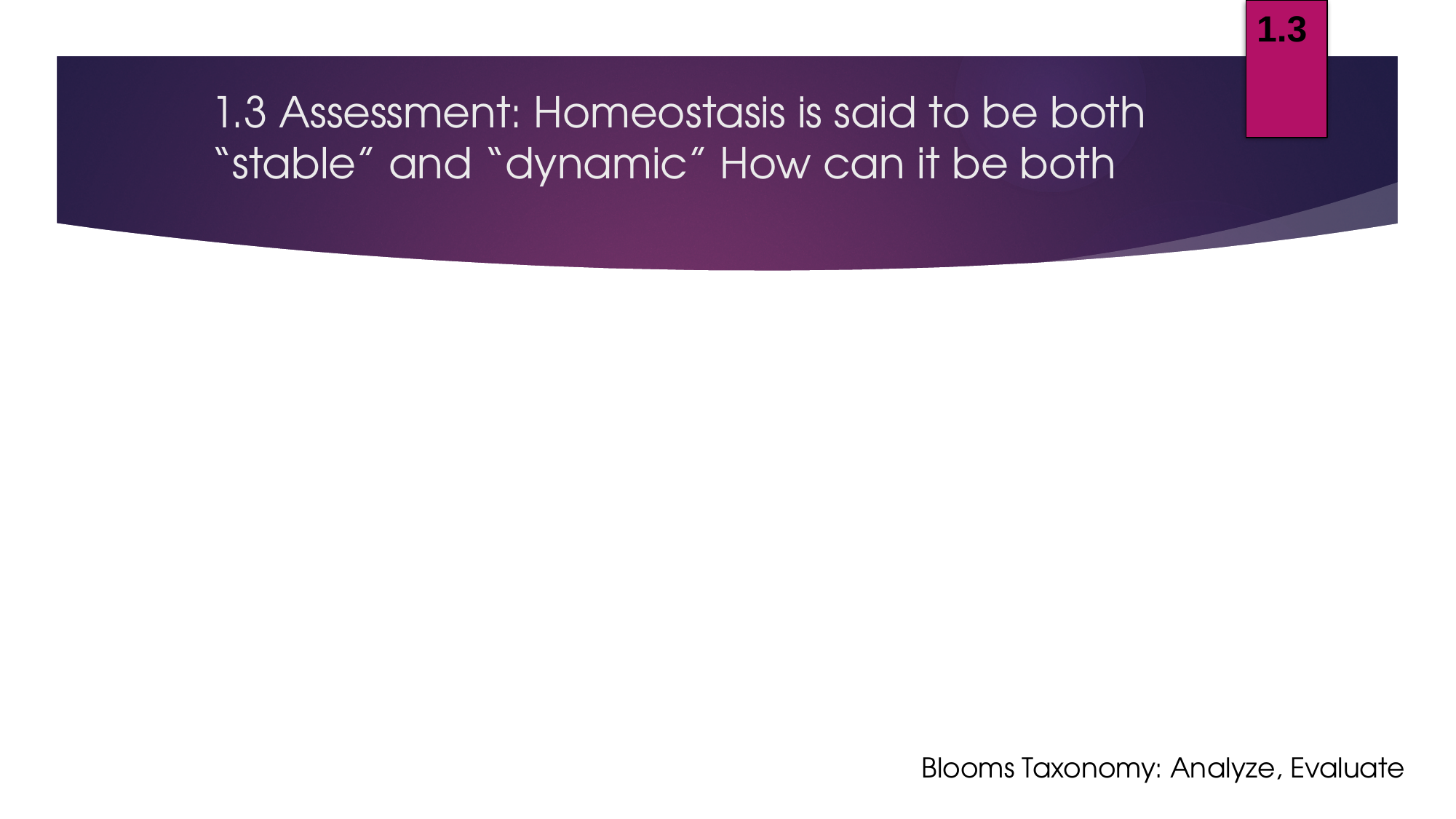

1.3
# 1.3 Assessment: Homeostasis is said to be both “stable” and “dynamic” How can it be both

Blooms Taxonomy: Analyze, Evaluate